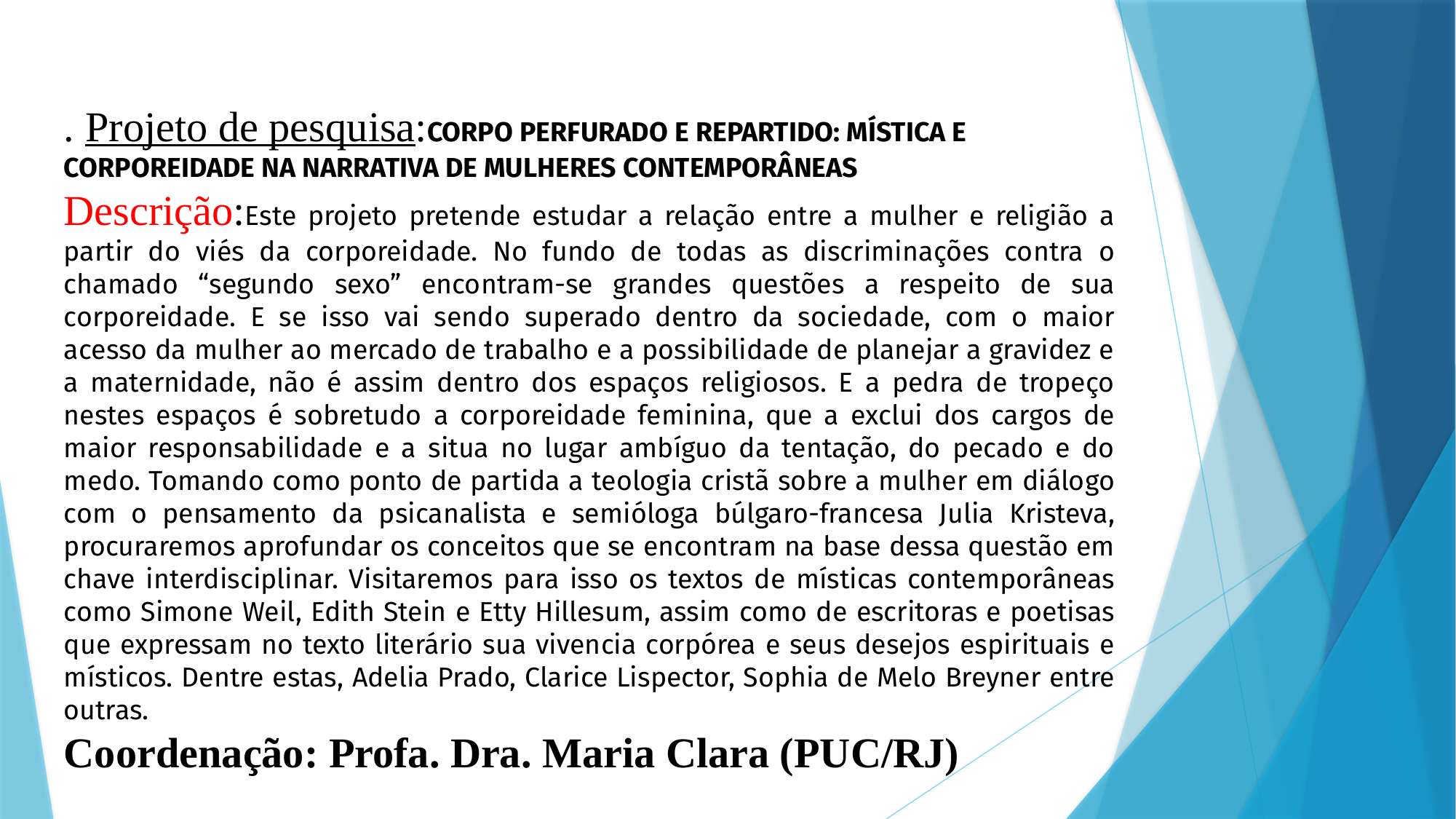

. Projeto de pesquisa:CORPO PERFURADO E REPARTIDO: MÍSTICA E CORPOREIDADE NA NARRATIVA DE MULHERES CONTEMPORÂNEAS
Descrição:Este projeto pretende estudar a relação entre a mulher e religião a partir do viés da corporeidade. No fundo de todas as discriminações contra o chamado “segundo sexo” encontram-se grandes questões a respeito de sua corporeidade. E se isso vai sendo superado dentro da sociedade, com o maior acesso da mulher ao mercado de trabalho e a possibilidade de planejar a gravidez e a maternidade, não é assim dentro dos espaços religiosos. E a pedra de tropeço nestes espaços é sobretudo a corporeidade feminina, que a exclui dos cargos de maior responsabilidade e a situa no lugar ambíguo da tentação, do pecado e do medo. Tomando como ponto de partida a teologia cristã sobre a mulher em diálogo com o pensamento da psicanalista e semióloga búlgaro-francesa Julia Kristeva, procuraremos aprofundar os conceitos que se encontram na base dessa questão em chave interdisciplinar. Visitaremos para isso os textos de místicas contemporâneas como Simone Weil, Edith Stein e Etty Hillesum, assim como de escritoras e poetisas que expressam no texto literário sua vivencia corpórea e seus desejos espirituais e místicos. Dentre estas, Adelia Prado, Clarice Lispector, Sophia de Melo Breyner entre outras.
Coordenação: Profa. Dra. Maria Clara (PUC/RJ)